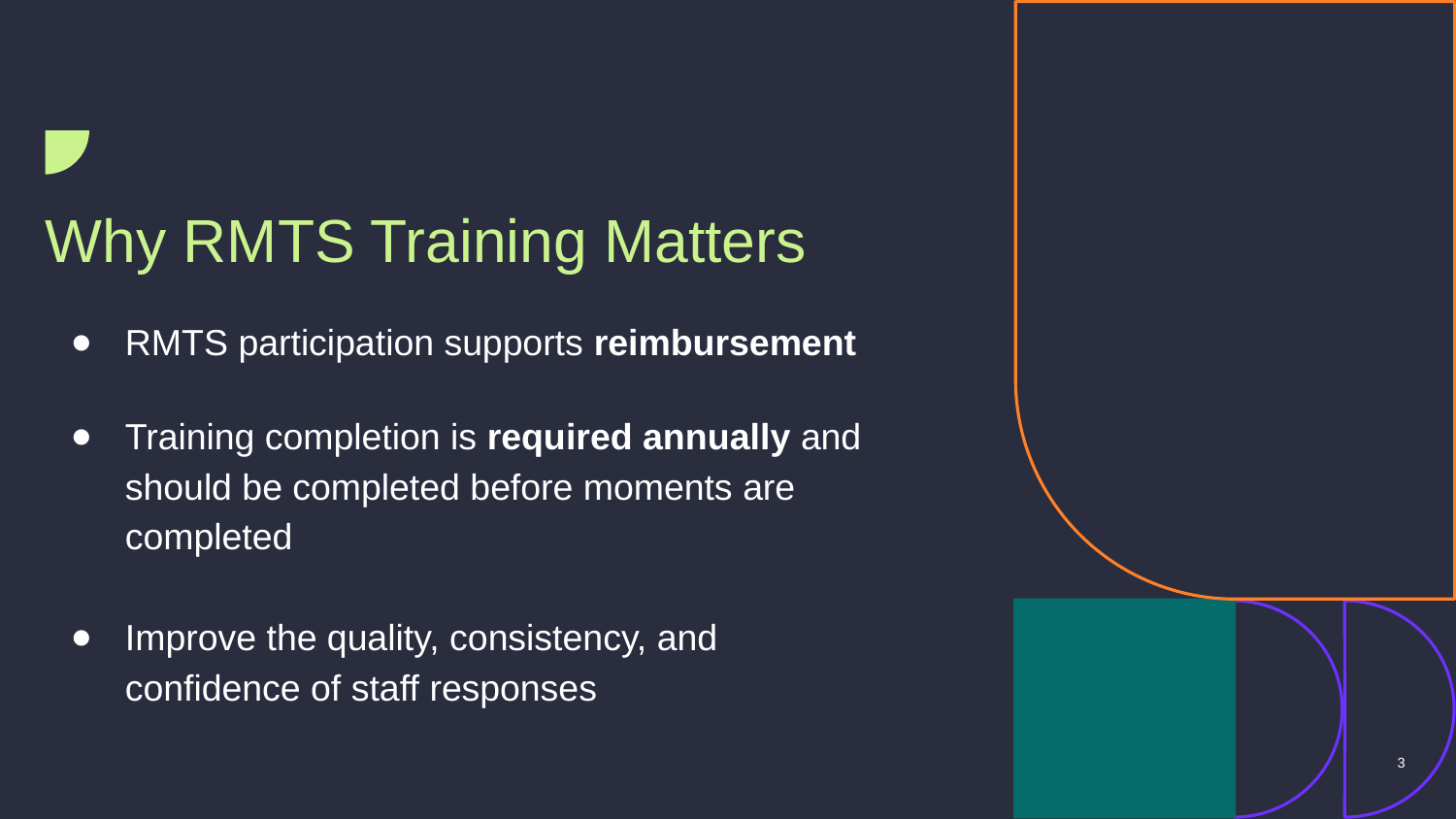

# Why RMTS Training Matters
RMTS participation supports reimbursement
Training completion is required annually and should be completed before moments are completed
Improve the quality, consistency, and confidence of staff responses